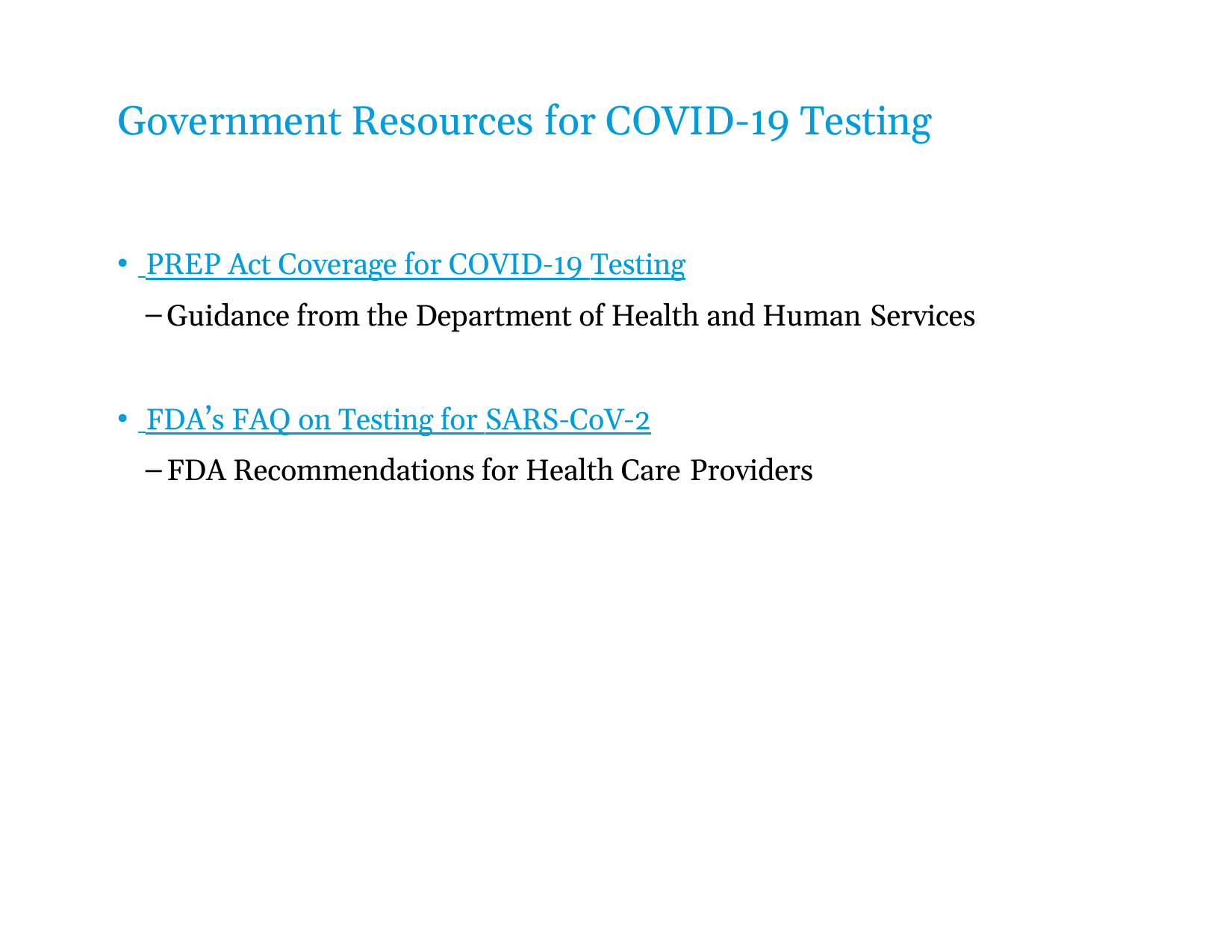

# Government Resources for COVID-19 Testing
 PREP Act Coverage for COVID-19 Testing
Guidance from the Department of Health and Human Services

 FDA’s FAQ on Testing for SARS-CoV-2
FDA Recommendations for Health Care Providers

Proprietary and confidential — do not distribute
6